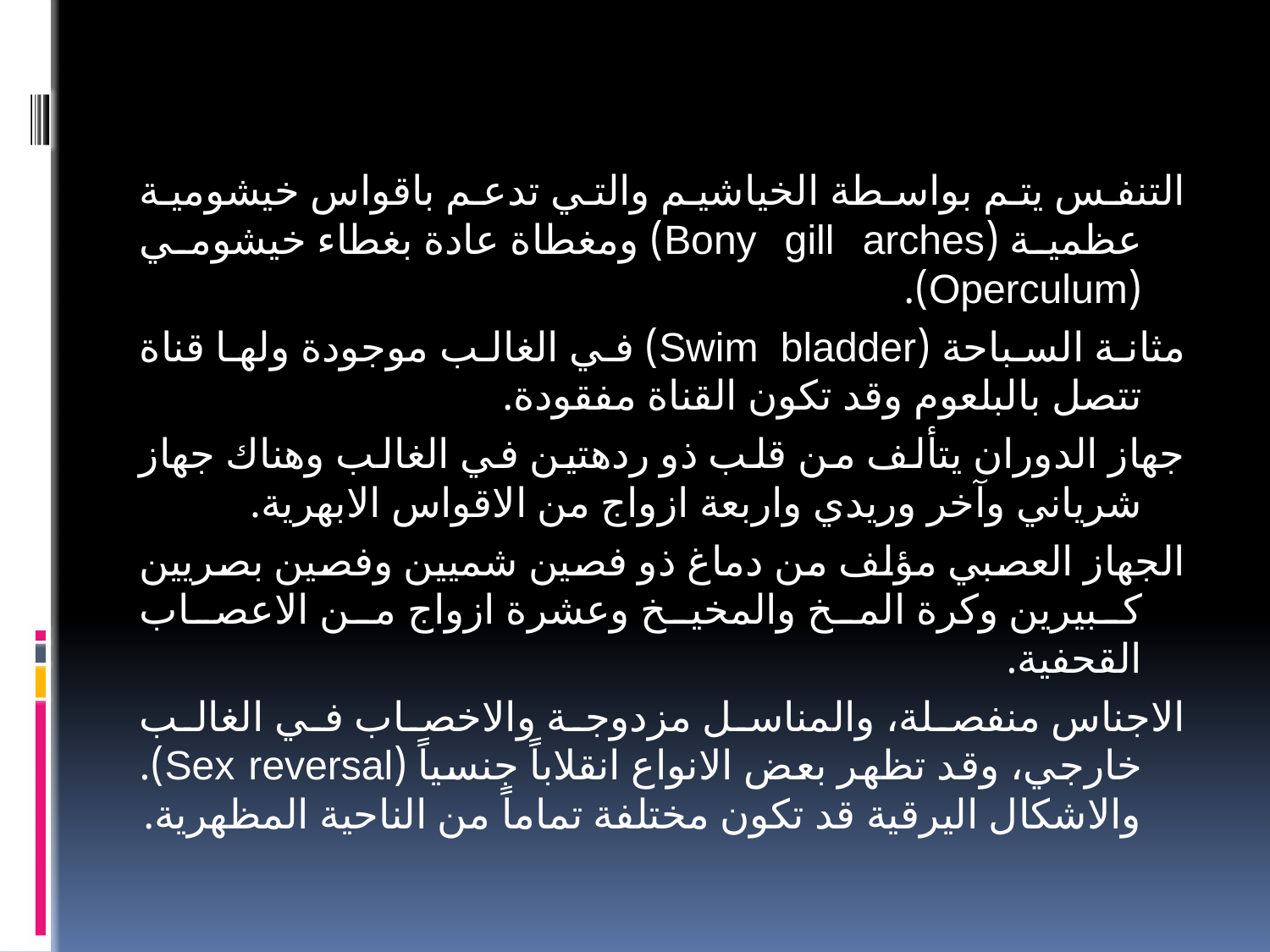

#
التنفس يتم بواسطة الخياشيم والتي تدعم باقواس خيشومية عظمية (Bony gill arches) ومغطاة عادة بغطاء خيشومي (Operculum).
مثانة السباحة (Swim bladder) في الغالب موجودة ولها قناة تتصل بالبلعوم وقد تكون القناة مفقودة.
جهاز الدوران يتألف من قلب ذو ردهتين في الغالب وهناك جهاز شرياني وآخر وريدي واربعة ازواج من الاقواس الابهرية.
الجهاز العصبي مؤلف من دماغ ذو فصين شميين وفصين بصريين كبيرين وكرة المخ والمخيخ وعشرة ازواج من الاعصاب القحفية.
الاجناس منفصلة، والمناسل مزدوجة والاخصاب في الغالب خارجي، وقد تظهر بعض الانواع انقلاباً جنسياً (Sex reversal). والاشكال اليرقية قد تكون مختلفة تماماً من الناحية المظهرية.